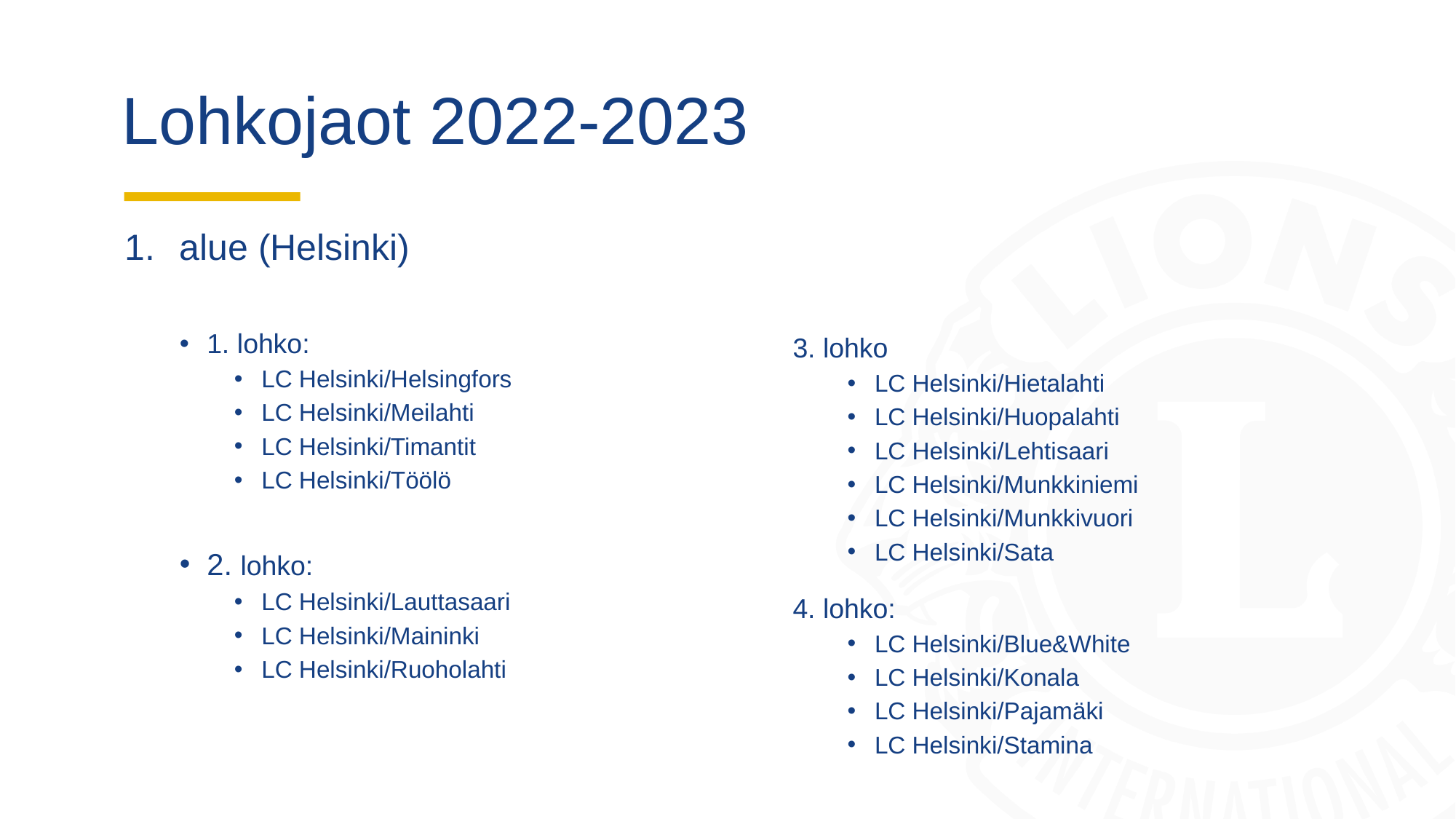

# Lohkojaot 2022-2023
alue (Helsinki)

1. lohko:
LC Helsinki/Helsingfors
LC Helsinki/Meilahti
LC Helsinki/Timantit
LC Helsinki/Töölö

2. lohko:
LC Helsinki/Lauttasaari
LC Helsinki/Maininki
LC Helsinki/Ruoholahti

3. lohko
LC Helsinki/Hietalahti
LC Helsinki/Huopalahti
LC Helsinki/Lehtisaari
LC Helsinki/Munkkiniemi
LC Helsinki/Munkkivuori
LC Helsinki/Sata

4. lohko:
LC Helsinki/Blue&White
LC Helsinki/Konala
LC Helsinki/Pajamäki
LC Helsinki/Stamina